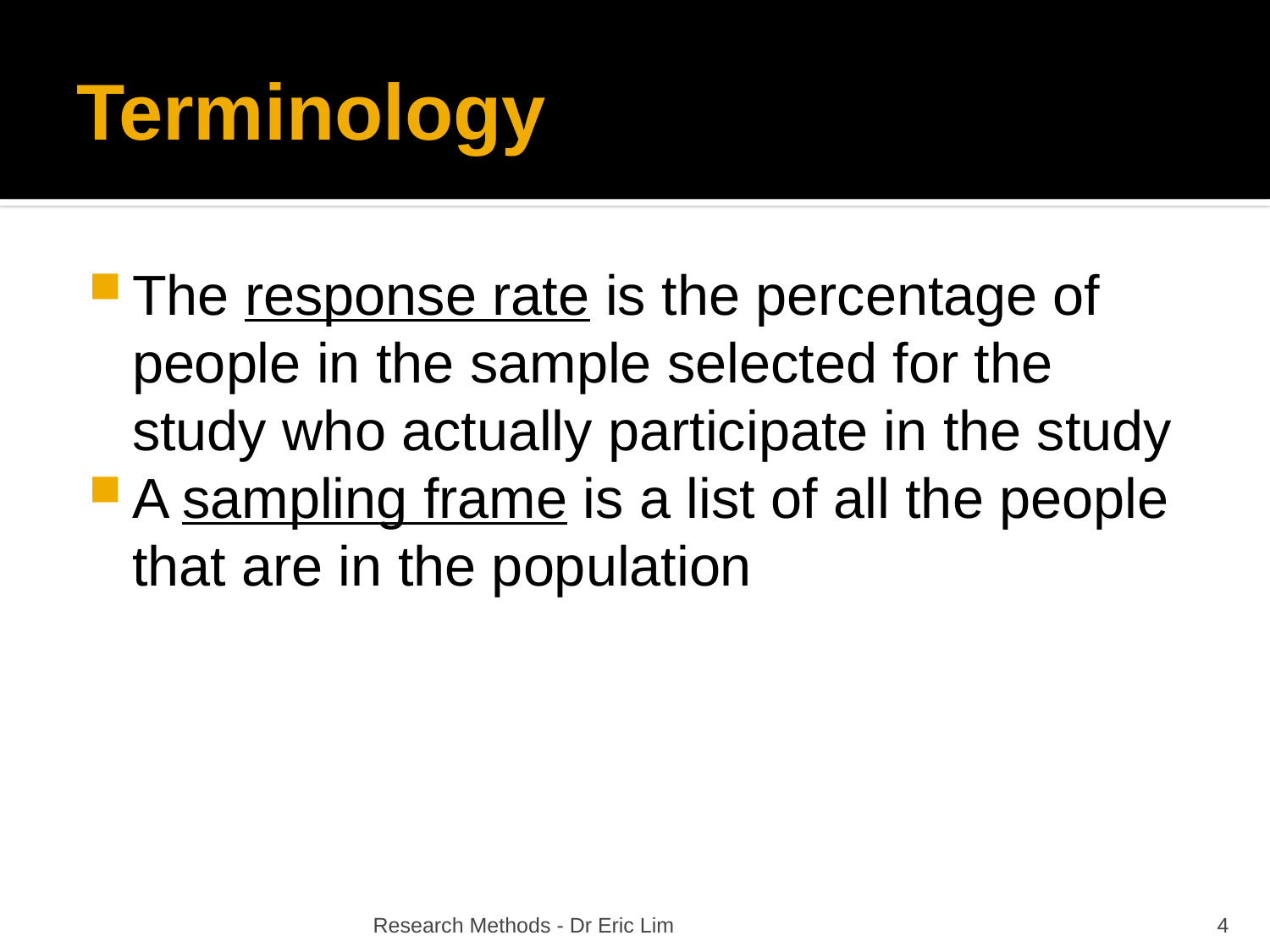

# Terminology
The response rate is the percentage of people in the sample selected for the study who actually participate in the study
A sampling frame is a list of all the people that are in the population
Research Methods - Dr Eric Lim
4